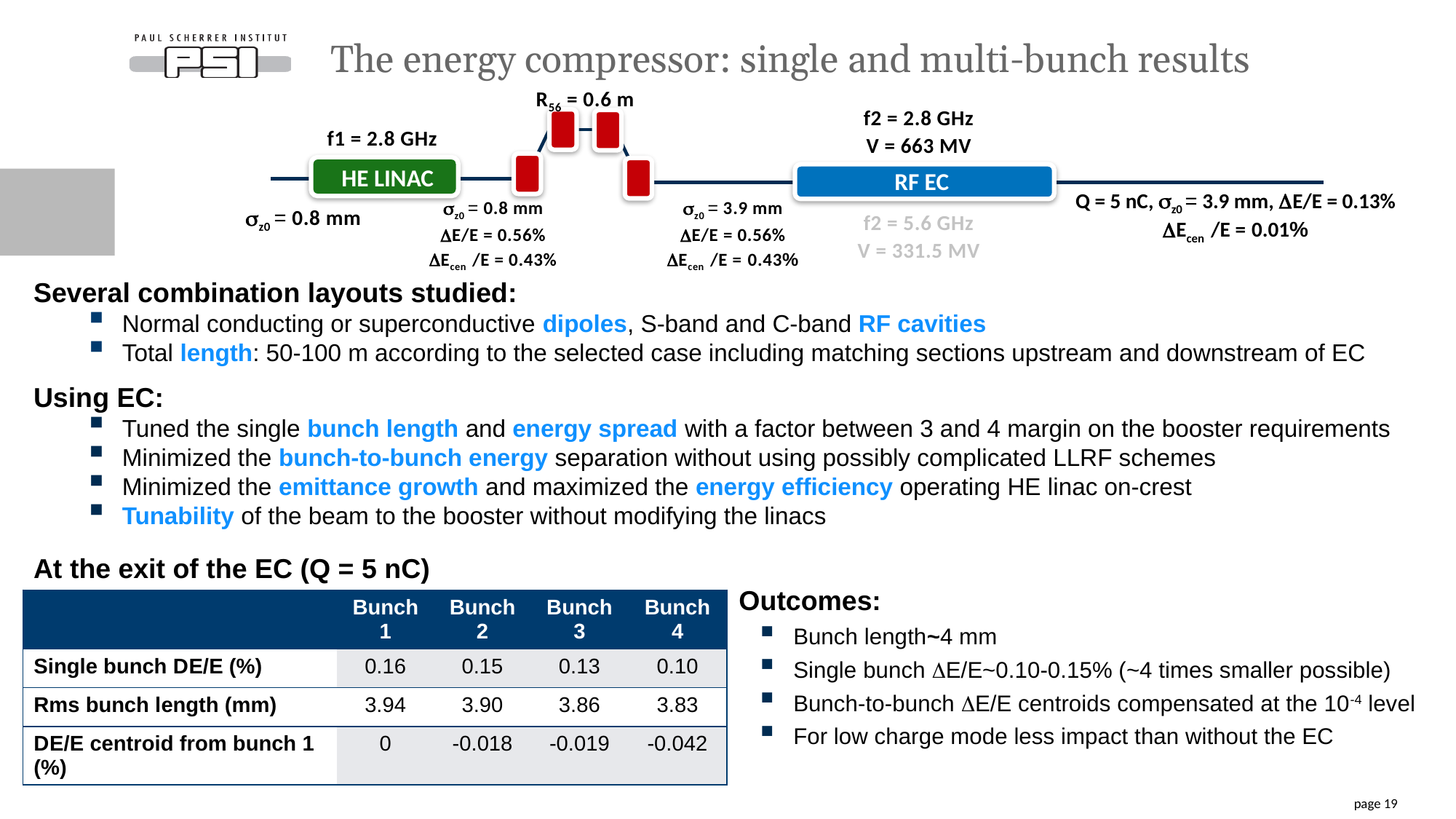

# The energy compressor: single and multi-bunch results
R56 = 0.6 m
f2 = 2.8 GHz
V = 663 MV

f1 = 2.8 GHz

HE linac

RF EC

Q = 5 nC, σz0 = 3.9 mm, ΔE/E = 0.13%
ΔEcen /E = 0.01%
σz0 = 0.8 mm
ΔE/E = 0.56%
ΔEcen /E = 0.43%
σz0 = 3.9 mm
ΔE/E = 0.56%
ΔEcen /E = 0.43%

σz0 = 0.8 mm
f2 = 5.6 GHz
V = 331.5 MV
Several combination layouts studied:
Normal conducting or superconductive dipoles, S-band and C-band RF cavities
Total length: 50-100 m according to the selected case including matching sections upstream and downstream of EC
Using EC:
Tuned the single bunch length and energy spread with a factor between 3 and 4 margin on the booster requirements
Minimized the bunch-to-bunch energy separation without using possibly complicated LLRF schemes
Minimized the emittance growth and maximized the energy efficiency operating HE linac on-crest
Tunability of the beam to the booster without modifying the linacs
At the exit of the EC (Q = 5 nC)
Outcomes:
Bunch length~4 mm
Single bunch ΔE/E~0.10-0.15% (~4 times smaller possible)
Bunch-to-bunch ΔE/E centroids compensated at the 10-4 level
For low charge mode less impact than without the EC
|  | Bunch 1 | Bunch 2 | Bunch 3 | Bunch 4 |
| --- | --- | --- | --- | --- |
| Single bunch DE/E (%) | 0.16 | 0.15 | 0.13 | 0.10 |
| Rms bunch length (mm) | 3.94 | 3.90 | 3.86 | 3.83 |
| DE/E centroid from bunch 1 (%) | 0 | -0.018 | -0.019 | -0.042 |
page 19